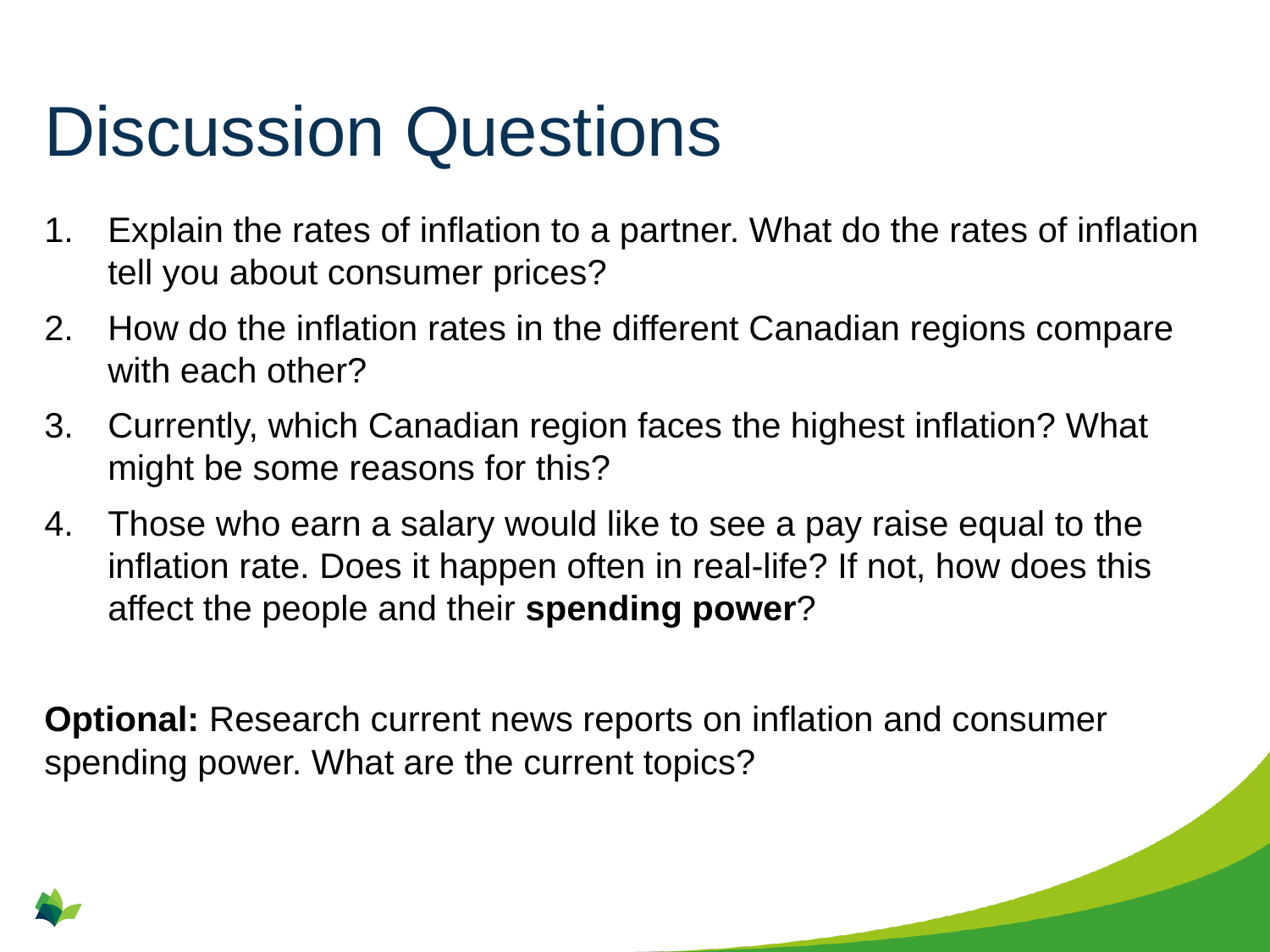

# Discussion Questions
Explain the rates of inflation to a partner. What do the rates of inflation tell you about consumer prices?
How do the inflation rates in the different Canadian regions compare with each other?
Currently, which Canadian region faces the highest inflation? What might be some reasons for this?
Those who earn a salary would like to see a pay raise equal to the inflation rate. Does it happen often in real-life? If not, how does this affect the people and their spending power?

Optional: Research current news reports on inflation and consumer spending power. What are the current topics?